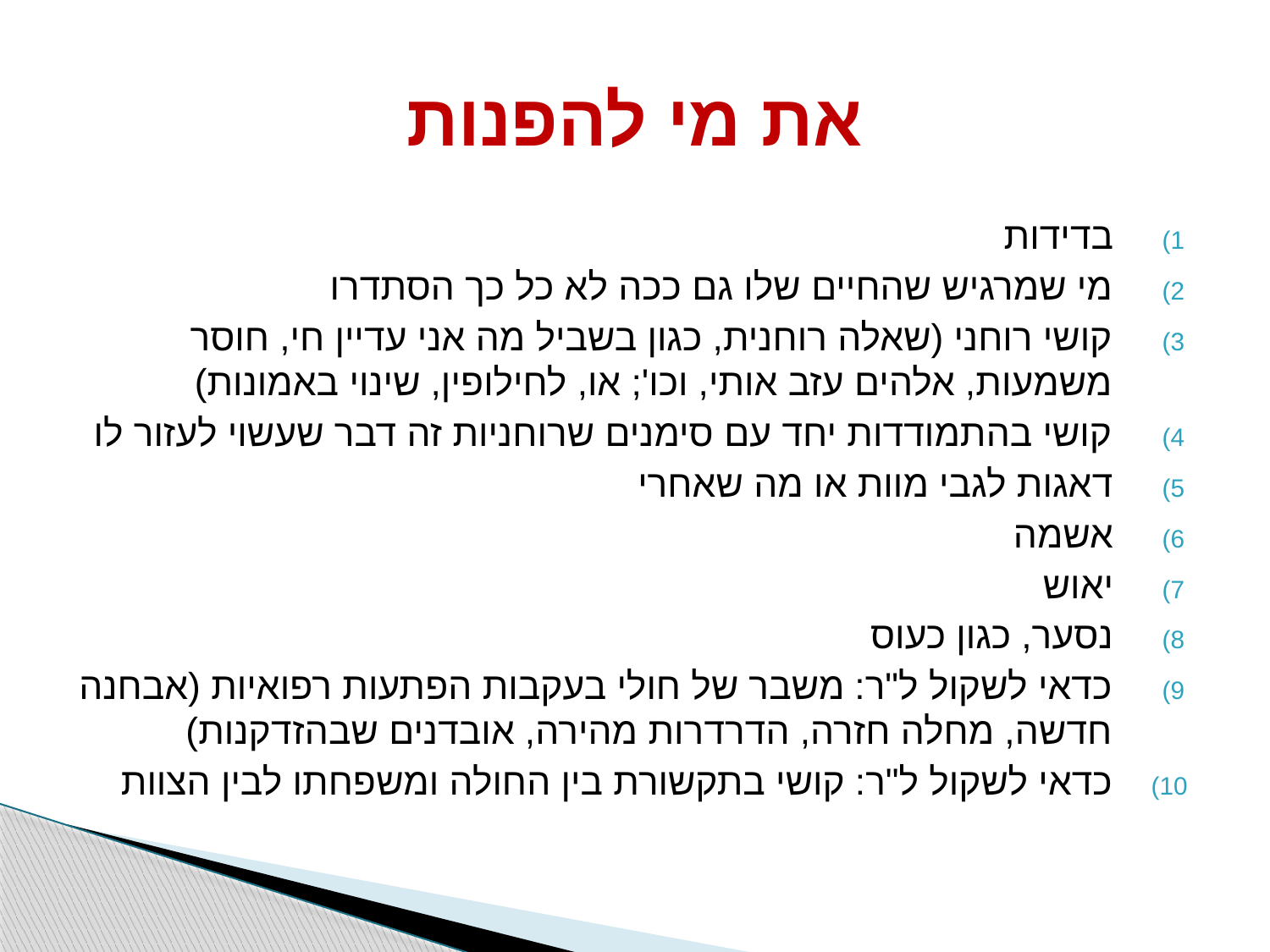

# את מי להפנות
בדידות
מי שמרגיש שהחיים שלו גם ככה לא כל כך הסתדרו
קושי רוחני (שאלה רוחנית, כגון בשביל מה אני עדיין חי, חוסר משמעות, אלהים עזב אותי, וכו'; או, לחילופין, שינוי באמונות)
קושי בהתמודדות יחד עם סימנים שרוחניות זה דבר שעשוי לעזור לו‎
דאגות לגבי מוות או מה שאחרי
אשמה
יאוש
נסער, כגון כעוס
כדאי לשקול ל"ר: משבר של חולי בעקבות הפתעות רפואיות (אבחנה חדשה, מחלה חזרה, הדרדרות מהירה, אובדנים שבהזדקנות)
כדאי לשקול ל"ר: קושי בתקשורת בין החולה ומשפחתו לבין הצוות